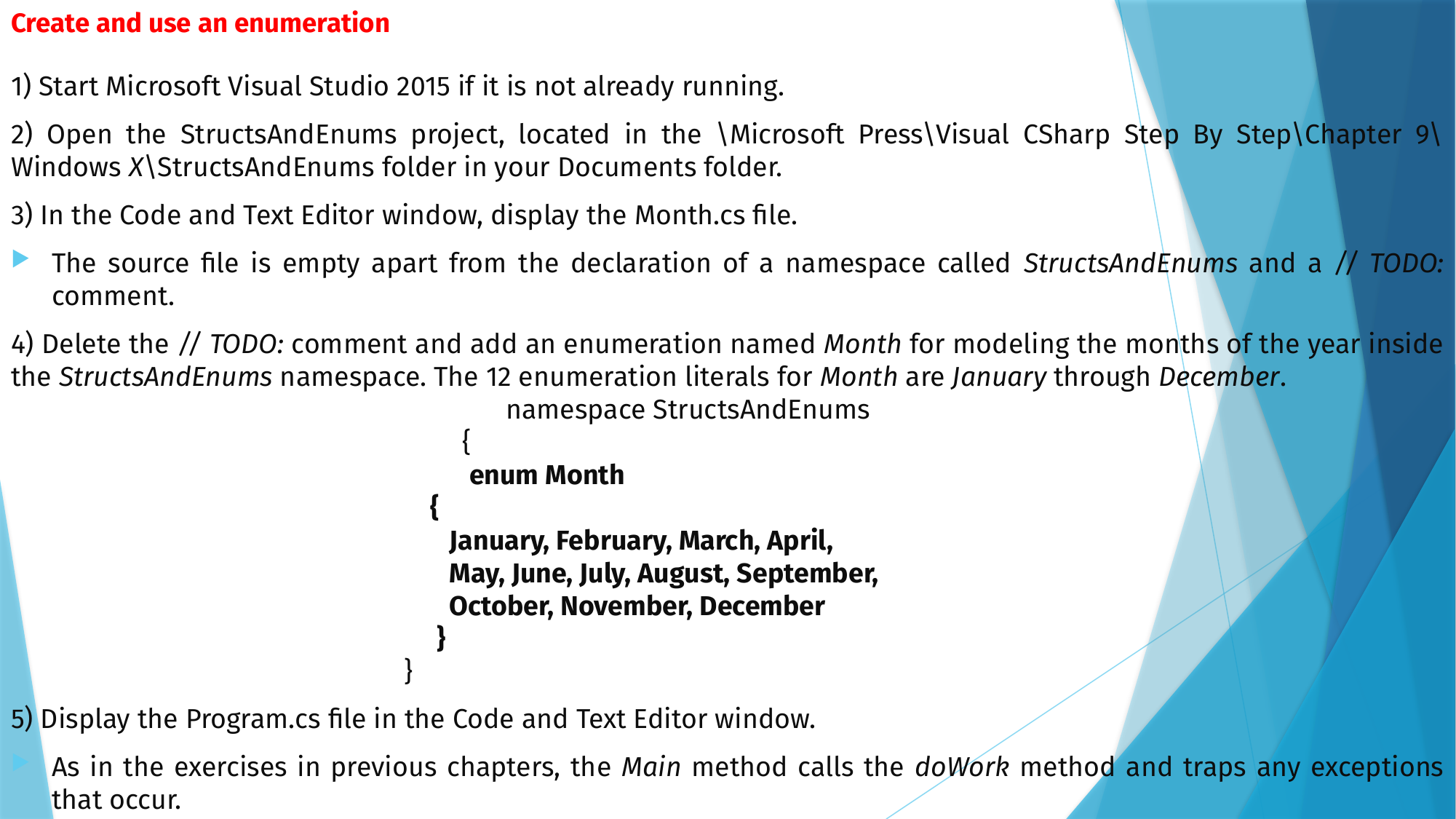

# Create and use an enumeration
1) Start Microsoft Visual Studio 2015 if it is not already running.
2) Open the StructsAndEnums project, located in the \Microsoft Press\Visual CSharp Step By Step\Chapter 9\Windows X\StructsAndEnums folder in your Documents folder.
3) In the Code and Text Editor window, display the Month.cs file.
The source file is empty apart from the declaration of a namespace called StructsAndEnums and a // TODO: comment.
4) Delete the // TODO: comment and add an enumeration named Month for modeling the months of the year inside the StructsAndEnums namespace. The 12 enumeration literals for Month are January through December.
                                                                    namespace StructsAndEnums
                                                              {
                                                                      enum Month
                                                                {
                                                                   January, February, March, April,
                                                                   May, June, July, August, September,
                                                                   October, November, December
                                                                 }
                                                            }
5) Display the Program.cs file in the Code and Text Editor window.
As in the exercises in previous chapters, the Main method calls the doWork method and traps any exceptions that occur.